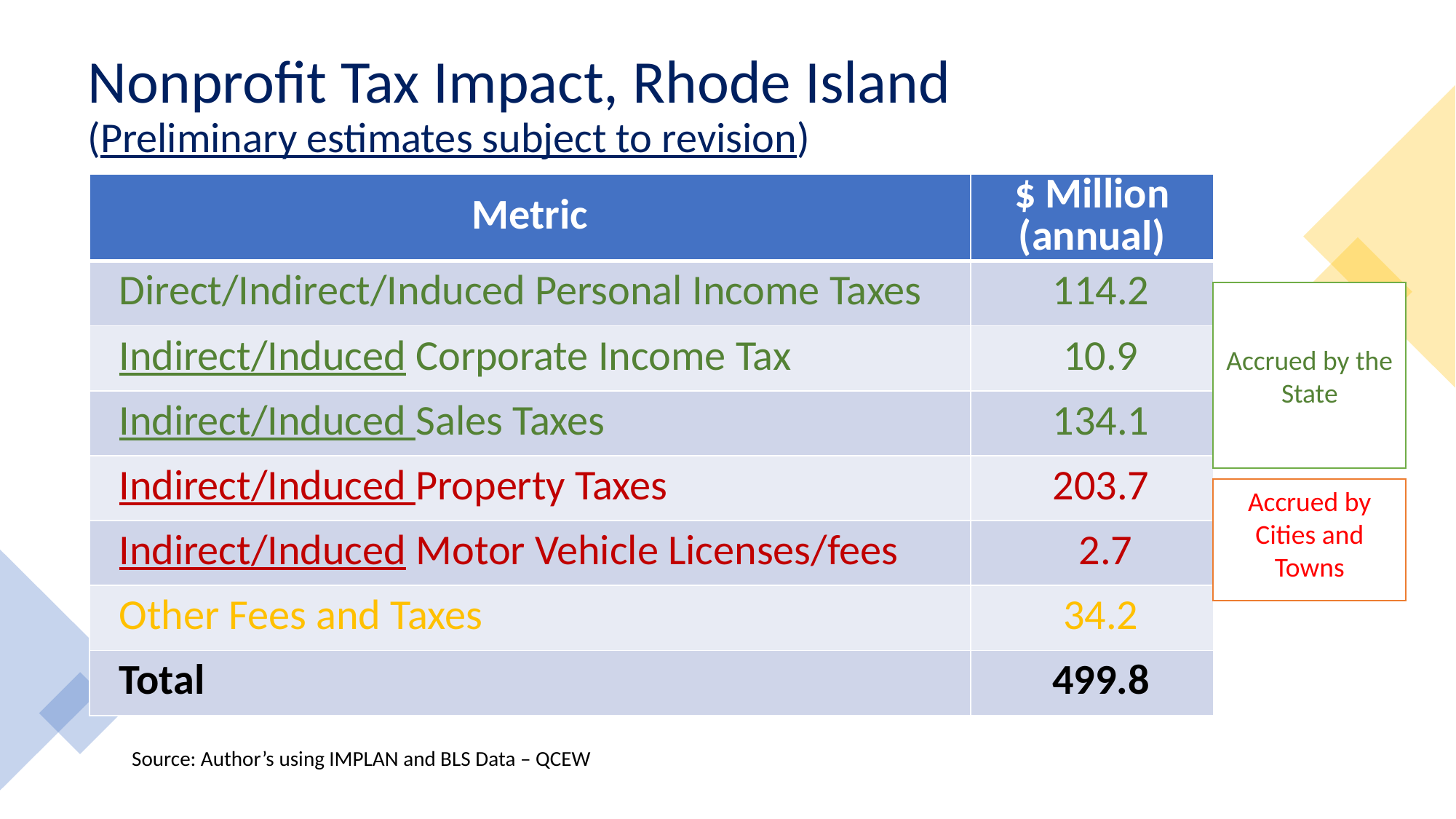

# Nonprofit Tax Impact, Rhode Island (Preliminary estimates subject to revision)

| Metric | $ Million (annual) |
| --- | --- |
| Direct/Indirect/Induced Personal Income Taxes | 114.2 |
| Indirect/Induced Corporate Income Tax | 10.9 |
| Indirect/Induced Sales Taxes | 134.1 |
| Indirect/Induced Property Taxes | 203.7 |
| Indirect/Induced Motor Vehicle Licenses/fees | 2.7 |
| Other Fees and Taxes | 34.2 |
| Total | 499.8 |

Accrued by the State
Accrued by Cities and Towns

Source: Author’s using IMPLAN and BLS Data – QCEW